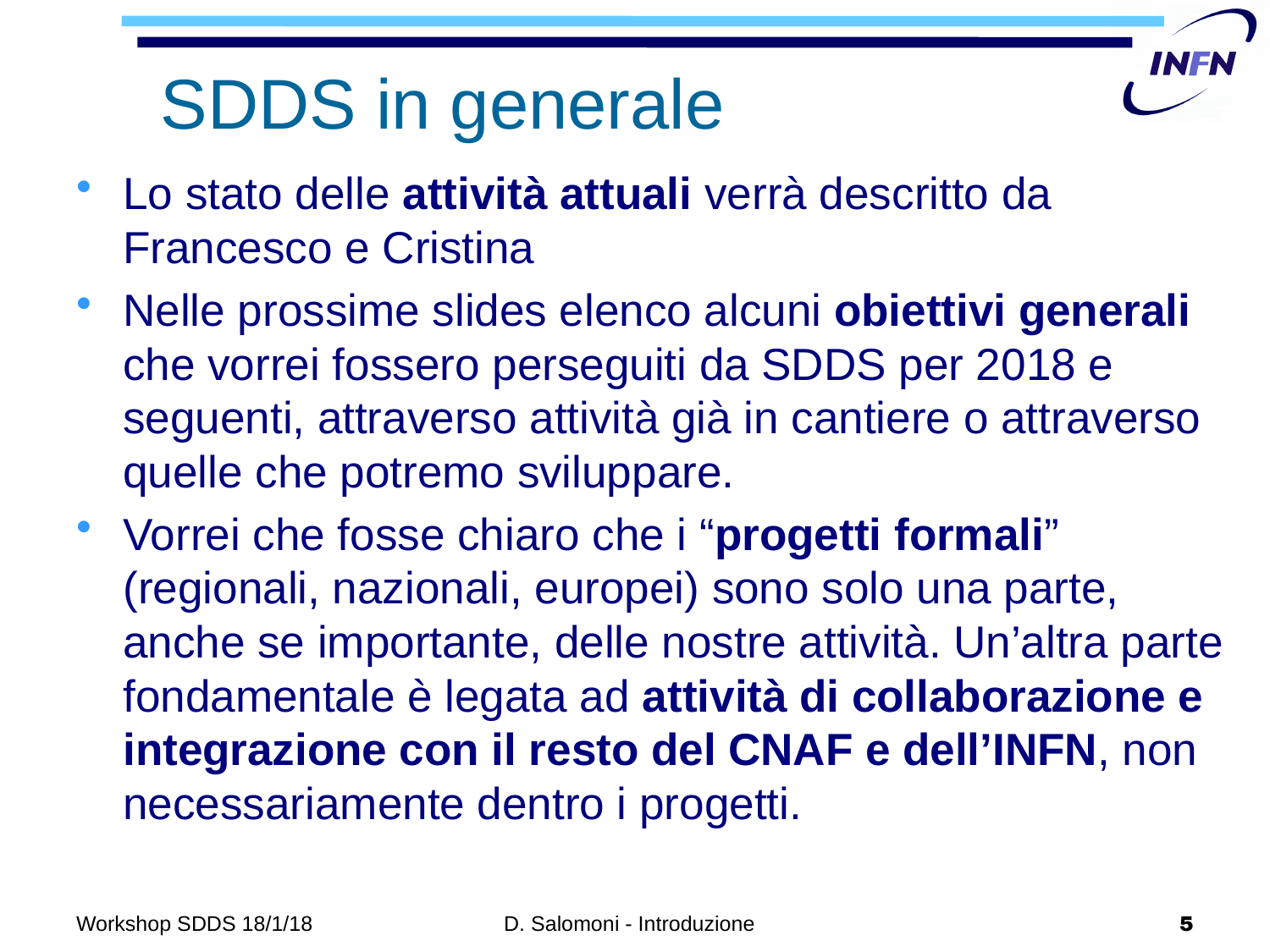

# SDDS in generale
Lo stato delle attività attuali verrà descritto da Francesco e Cristina
Nelle prossime slides elenco alcuni obiettivi generali che vorrei fossero perseguiti da SDDS per 2018 e seguenti, attraverso attività già in cantiere o attraverso quelle che potremo sviluppare.
Vorrei che fosse chiaro che i “progetti formali” (regionali, nazionali, europei) sono solo una parte, anche se importante, delle nostre attività. Un’altra parte fondamentale è legata ad attività di collaborazione e integrazione con il resto del CNAF e dell’INFN, non necessariamente dentro i progetti.
Workshop SDDS 18/1/18
D. Salomoni - Introduzione
5